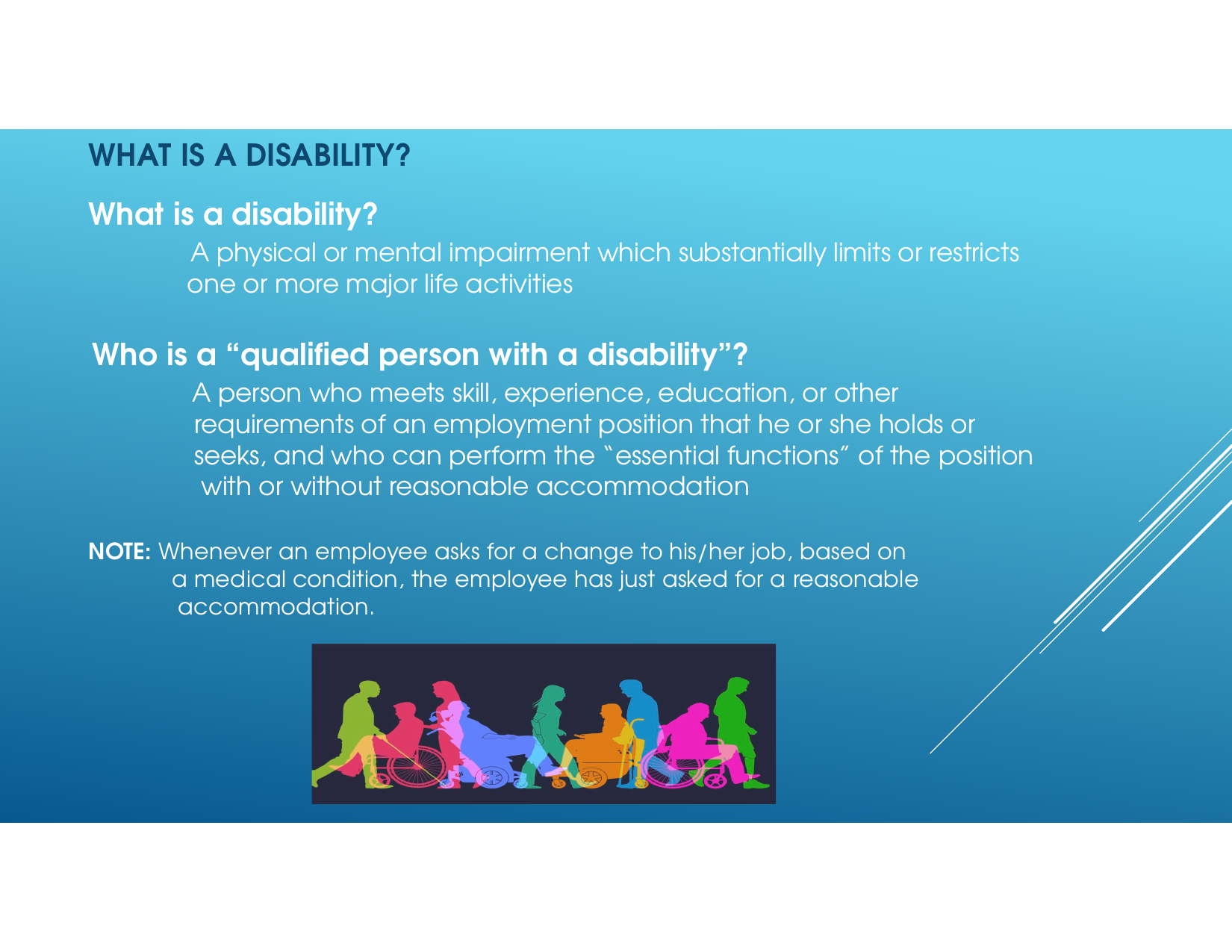

# WHAT IS A DISABILITY?
What is a disability?
A physical or mental impairment which substantially limits or restricts  one or more major life activities

Who is a “qualified person with a disability”?
A person who meets skill, experience, education, or other  requirements of an employment position that he or she holds or  seeks, and who can perform the “essential functions” of the position  with or without reasonable accommodation

NOTE: Whenever an employee asks for a change to his/her job, based on  a medical condition, the employee has just asked for a reasonable  accommodation.